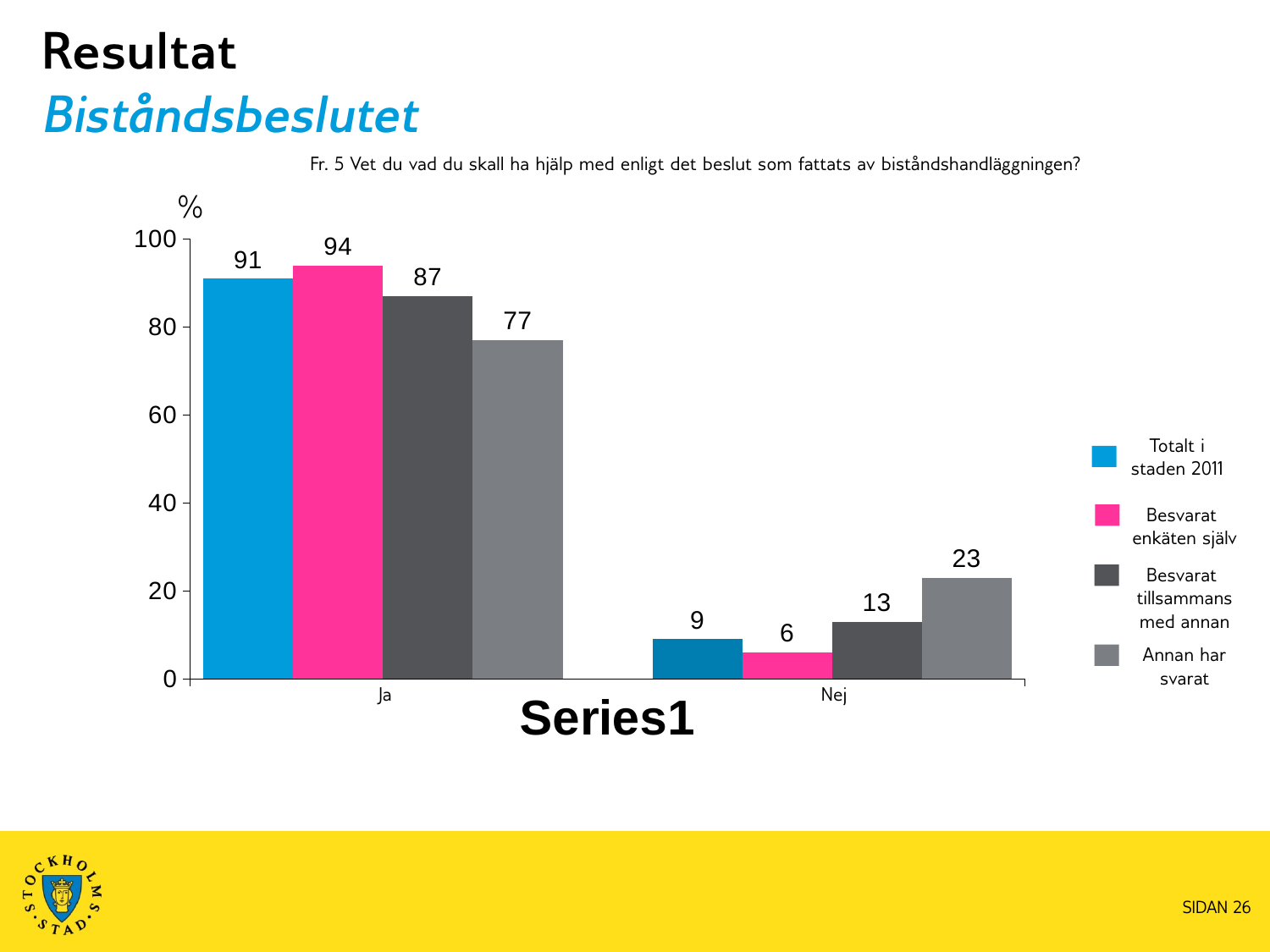

Resultat
Biståndsbeslutet
Fr. 5 Vet du vad du skall ha hjälp med enligt det beslut som fattats av biståndshandläggningen?
%

### Chart

| Category | Totalt |  |  |  |  | Totalt |  |  |  |
|---|---|---|---|---|---|---|---|---|---|
|  | 91.0 | 94.0 | 87.0 | 77.0 | None | 9.0 | 6.0 | 13.0 | 23.0 |
Totalt i staden 2011

Besvarat  enkäten själv

Besvarat  tillsammans med annan

Annan har svarat

Ja
Nej
SIDAN 26